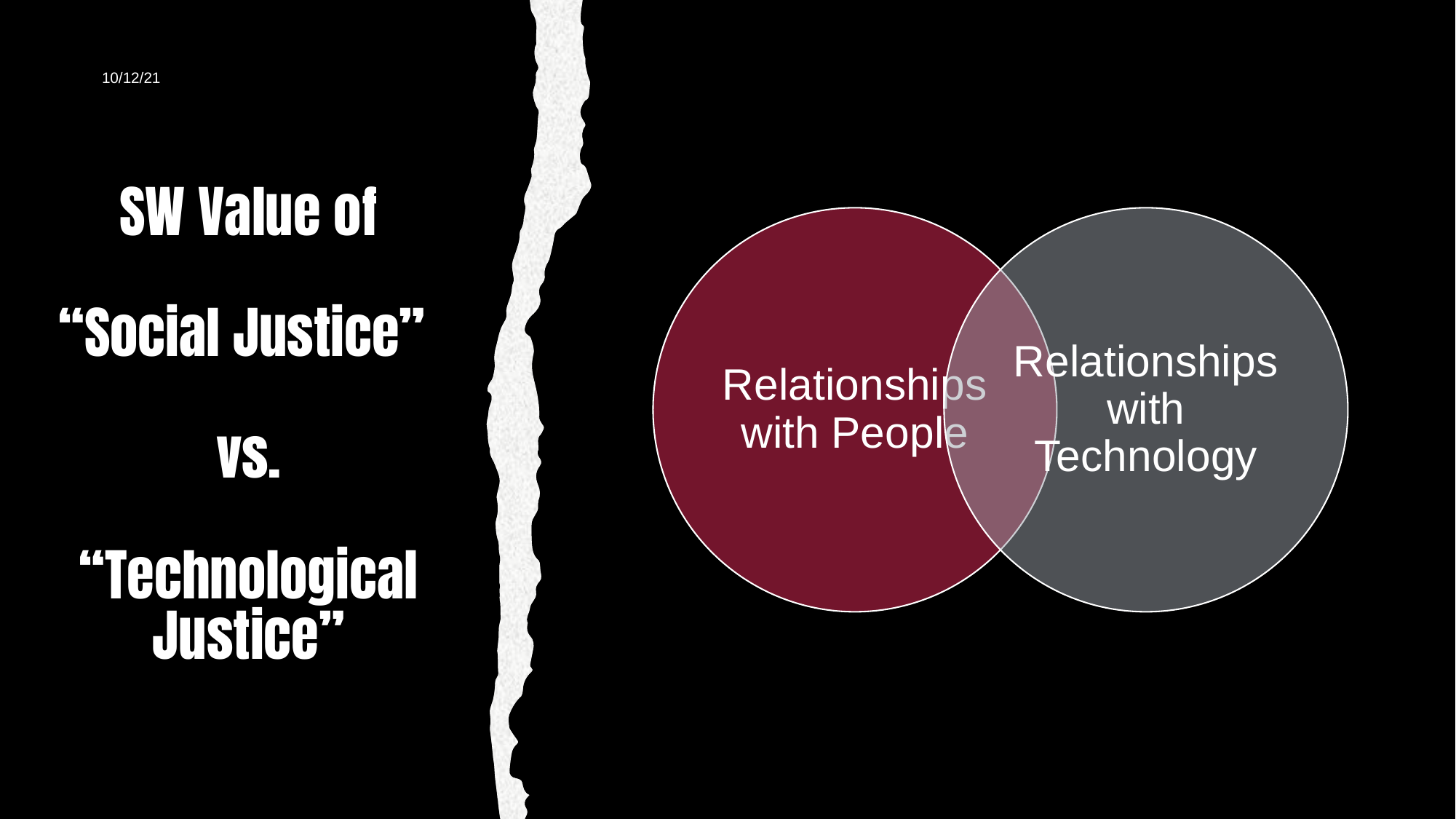

10/12/21
5
Relationships with People
Relationships with Technology
# SW Value of “Social Justice” vs. “Technological Justice”
Barsky-Technological Justice